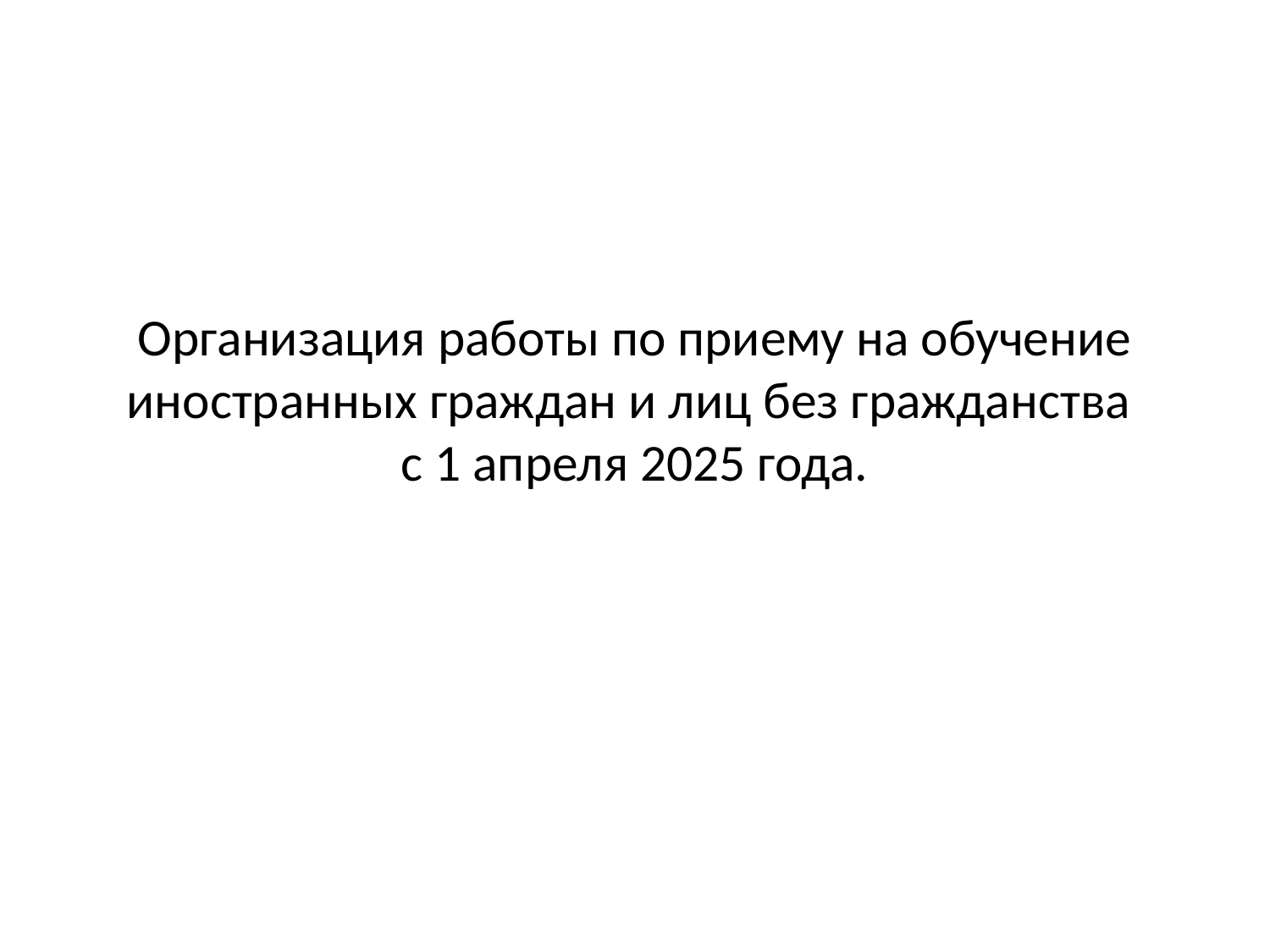

# Организация работы по приему на обучение иностранных граждан и лиц без гражданства с 1 апреля 2025 года.